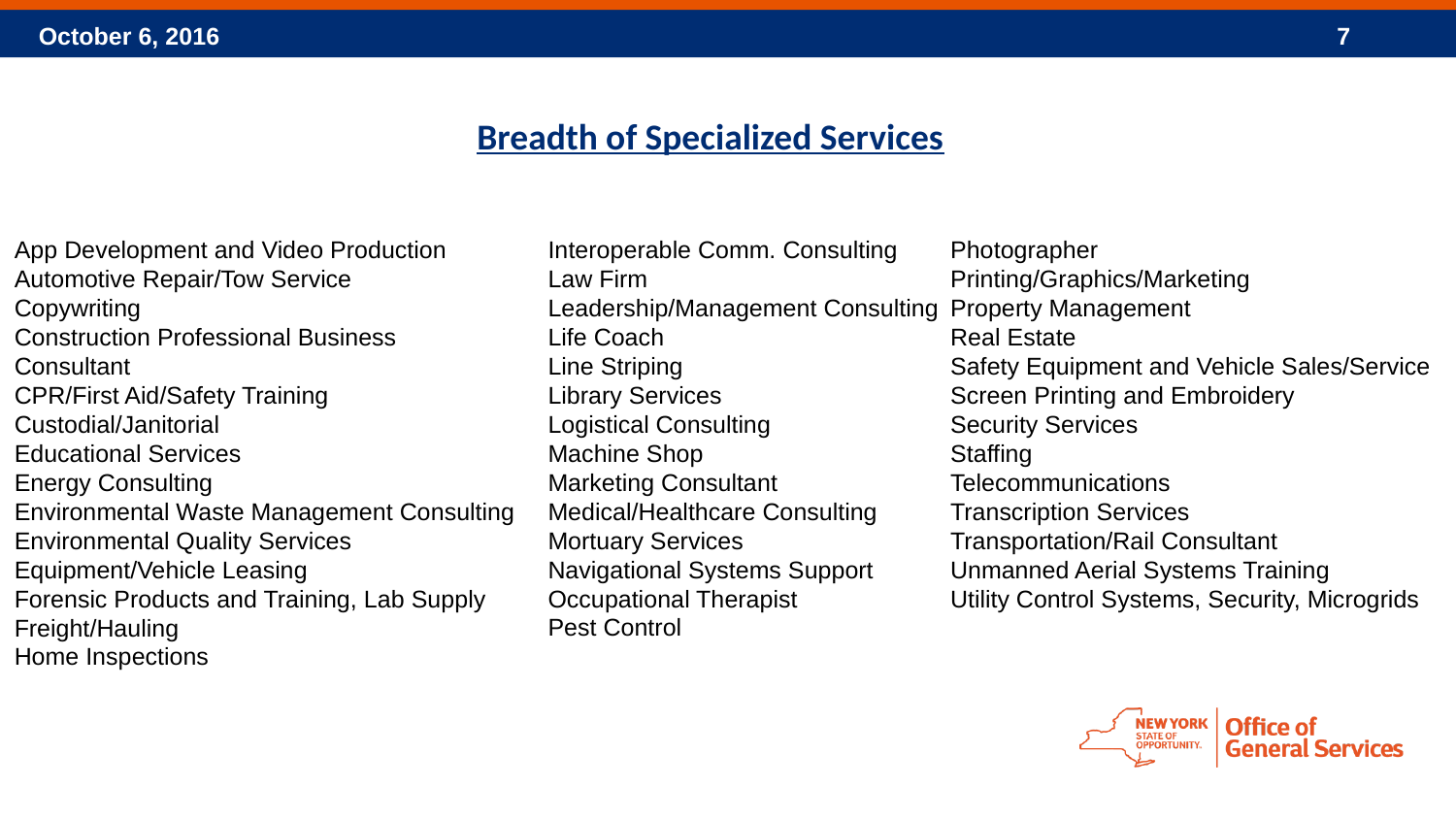

Breadth of Specialized Services
App Development and Video Production
Automotive Repair/Tow Service
Copywriting
Construction Professional Business Consultant
CPR/First Aid/Safety Training
Custodial/Janitorial
Educational Services
Energy Consulting
Environmental Waste Management Consulting
Environmental Quality Services
Equipment/Vehicle Leasing
Forensic Products and Training, Lab Supply
Freight/Hauling
Home Inspections
Interoperable Comm. Consulting
Law Firm
Leadership/Management Consulting
Life Coach
Line Striping
Library Services
Logistical Consulting
Machine Shop
Marketing Consultant
Medical/Healthcare Consulting
Mortuary Services
Navigational Systems Support
Occupational Therapist
Pest Control
Photographer
Printing/Graphics/Marketing
Property Management
Real Estate
Safety Equipment and Vehicle Sales/Service
Screen Printing and Embroidery
Security Services
Staffing
Telecommunications
Transcription Services
Transportation/Rail Consultant
Unmanned Aerial Systems Training
Utility Control Systems, Security, Microgrids